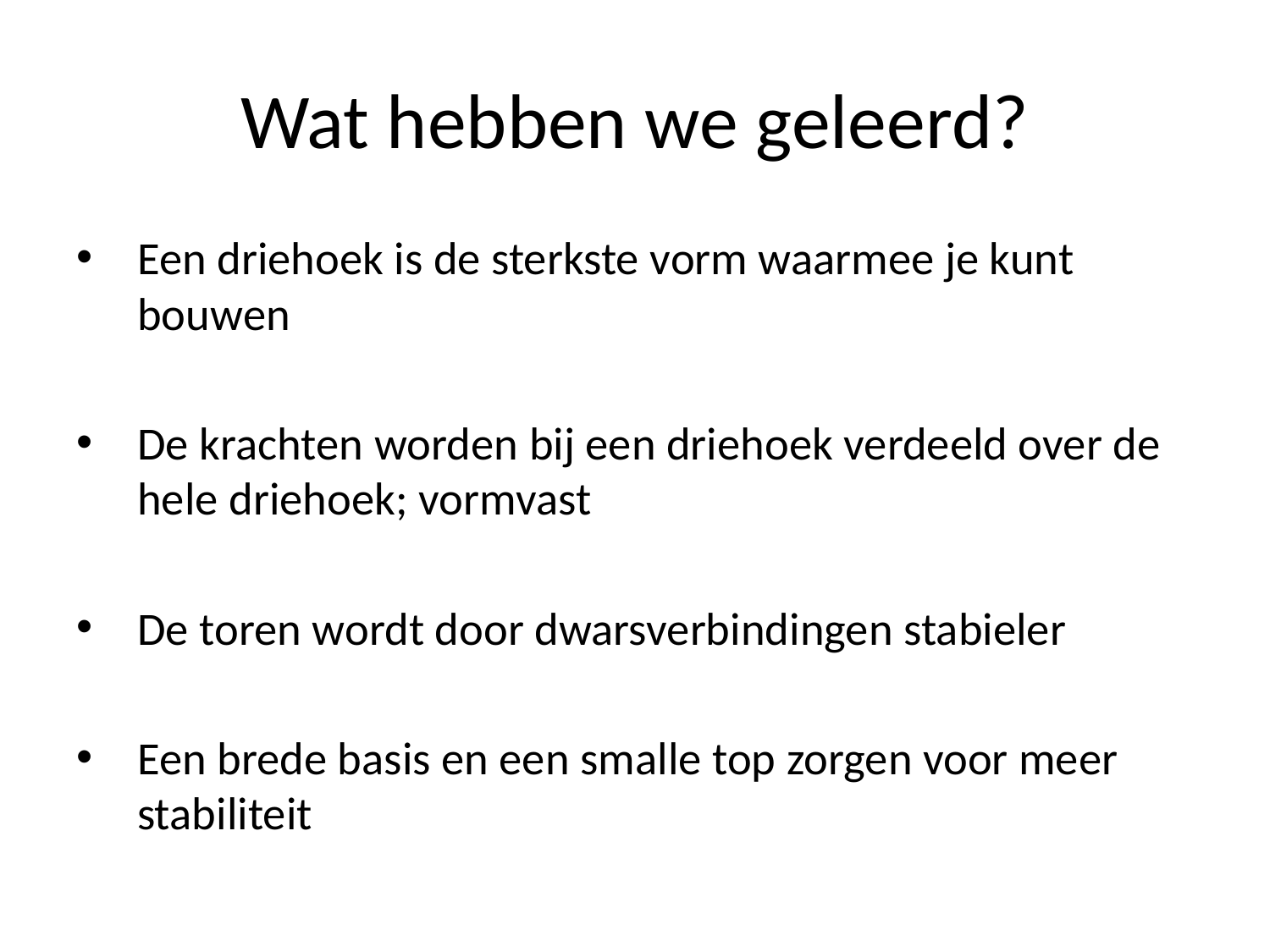

# Wat hebben we geleerd?
Een driehoek is de sterkste vorm waarmee je kunt bouwen

De krachten worden bij een driehoek verdeeld over de hele driehoek; vormvast

De toren wordt door dwarsverbindingen stabieler

Een brede basis en een smalle top zorgen voor meer stabiliteit